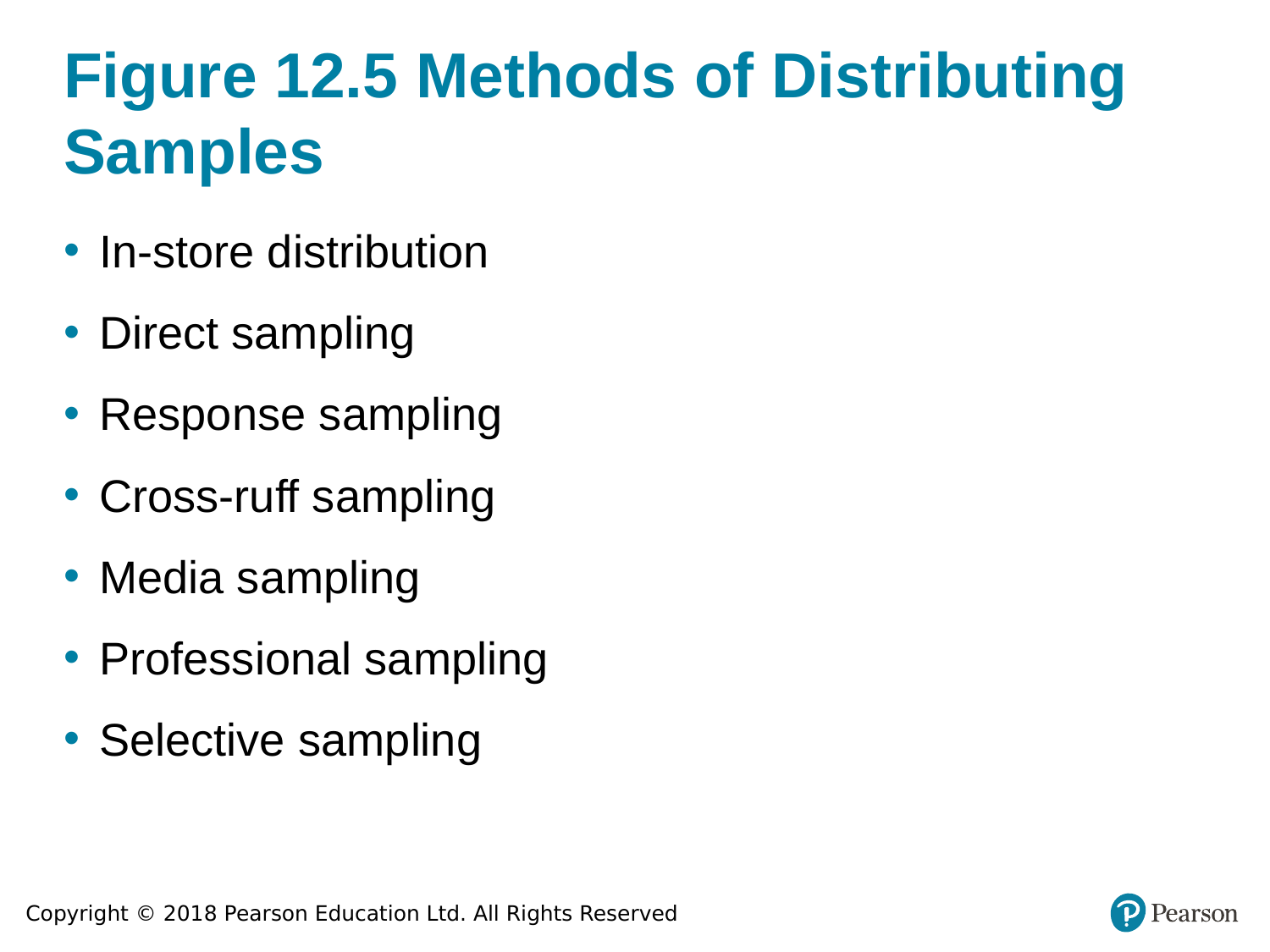

# Figure 12.5 Methods of Distributing Samples
In-store distribution
Direct sampling
Response sampling
Cross-ruff sampling
Media sampling
Professional sampling
Selective sampling